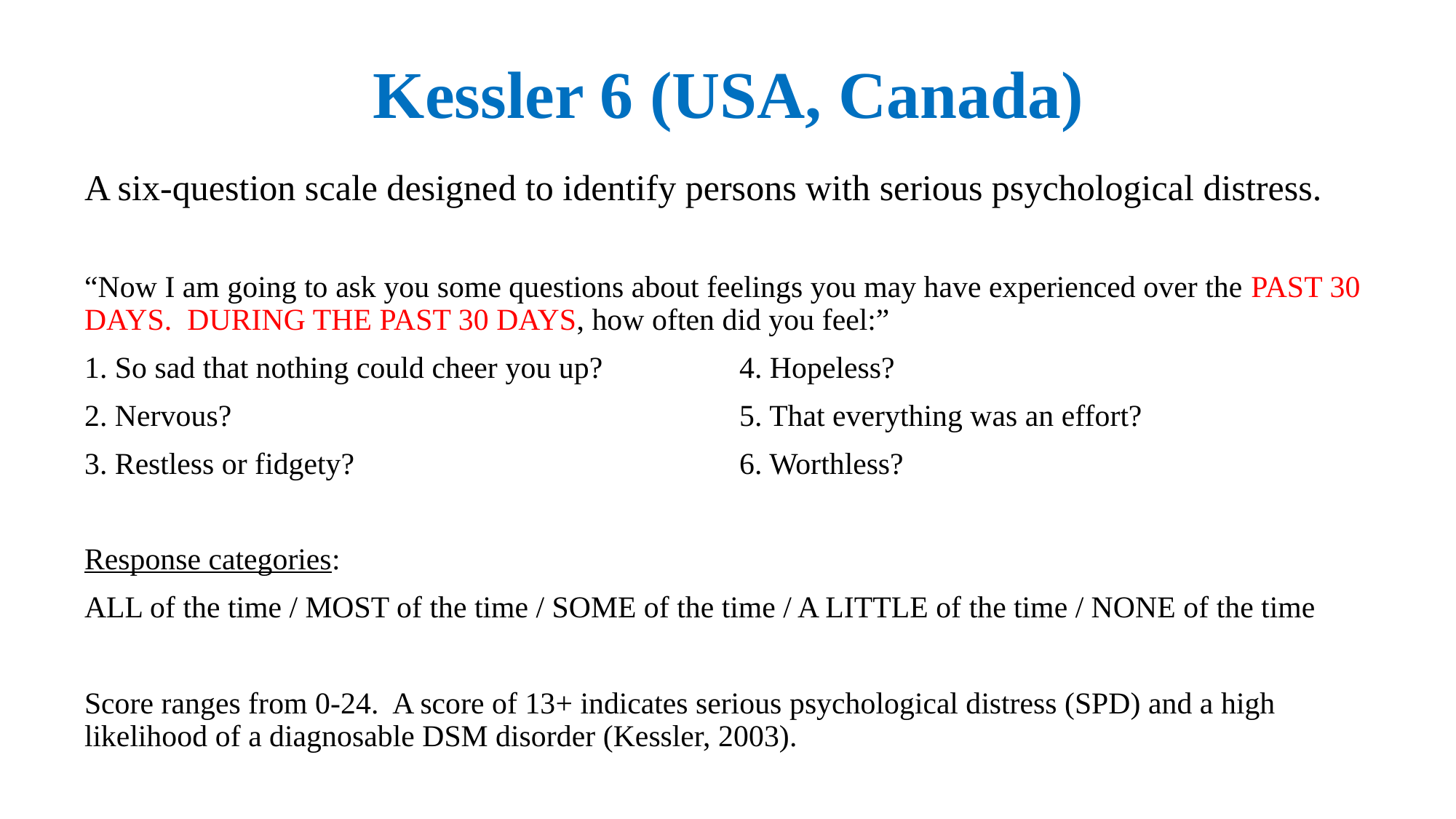

# Kessler 6 (USA, Canada)
A six-question scale designed to identify persons with serious psychological distress.

“Now I am going to ask you some questions about feelings you may have experienced over the PAST 30 DAYS.  DURING THE PAST 30 DAYS, how often did you feel:”
1. So sad that nothing could cheer you up?		4. Hopeless?
2. Nervous?					5. That everything was an effort?
3. Restless or fidgety?				6. Worthless?

Response categories:
ALL of the time / MOST of the time / SOME of the time / A LITTLE of the time / NONE of the time

Score ranges from 0-24.  A score of 13+ indicates serious psychological distress (SPD) and a high likelihood of a diagnosable DSM disorder (Kessler, 2003).